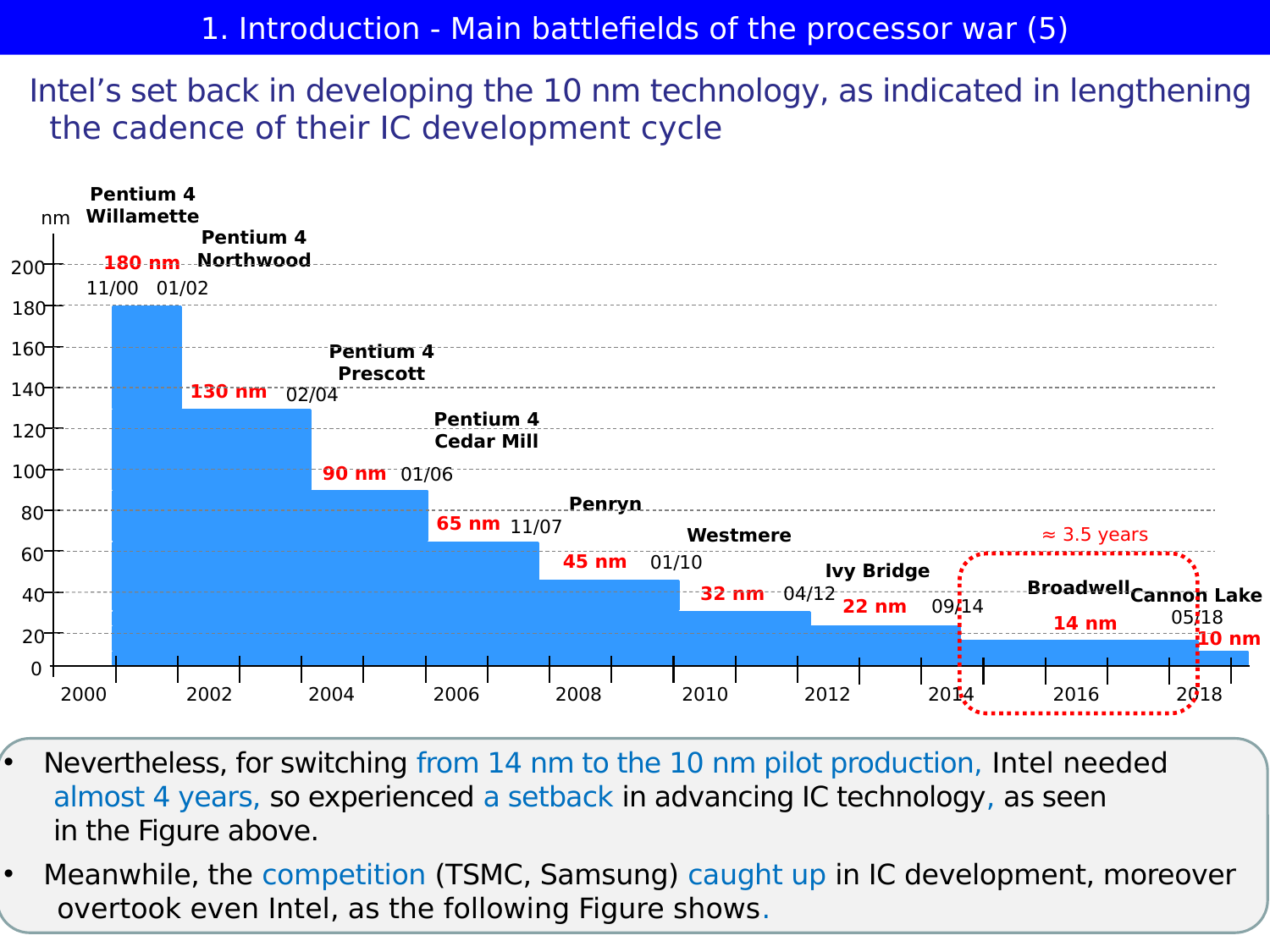

# 1. Introduction - Main battlefields of the processor war (5)
Intel’s set back in developing the 10 nm technology, as indicated in lengthening
  the cadence of their IC development cycle
Pentium 4
Willamette
nm
Pentium 4
Northwood
180 nm
200
11/00
01/02
180

160
Pentium 4
Prescott
140
130 nm
02/04
Pentium 4
Cedar Mill

120
100
90 nm
01/06
Penryn

80
65 nm
11/07
≈ 3.5 years
Westmere
60

45 nm
01/10
Ivy Bridge

Broadwell
32 nm
04/12
40
Cannon Lake

09/14
22 nm
05/18
14 nm

20
10 nm

0

2000
2002
2004
2006
2008
2010
2012
2014
2016
2018
Nevertheless, for switching from 14 nm to the 10 nm pilot production, Intel needed
      almost 4 years, so experienced a setback in advancing IC technology, as seen
      in the Figure above.
Meanwhile, the competition (TSMC, Samsung) caught up in IC development, moreover
      overtook even Intel, as the following Figure shows.